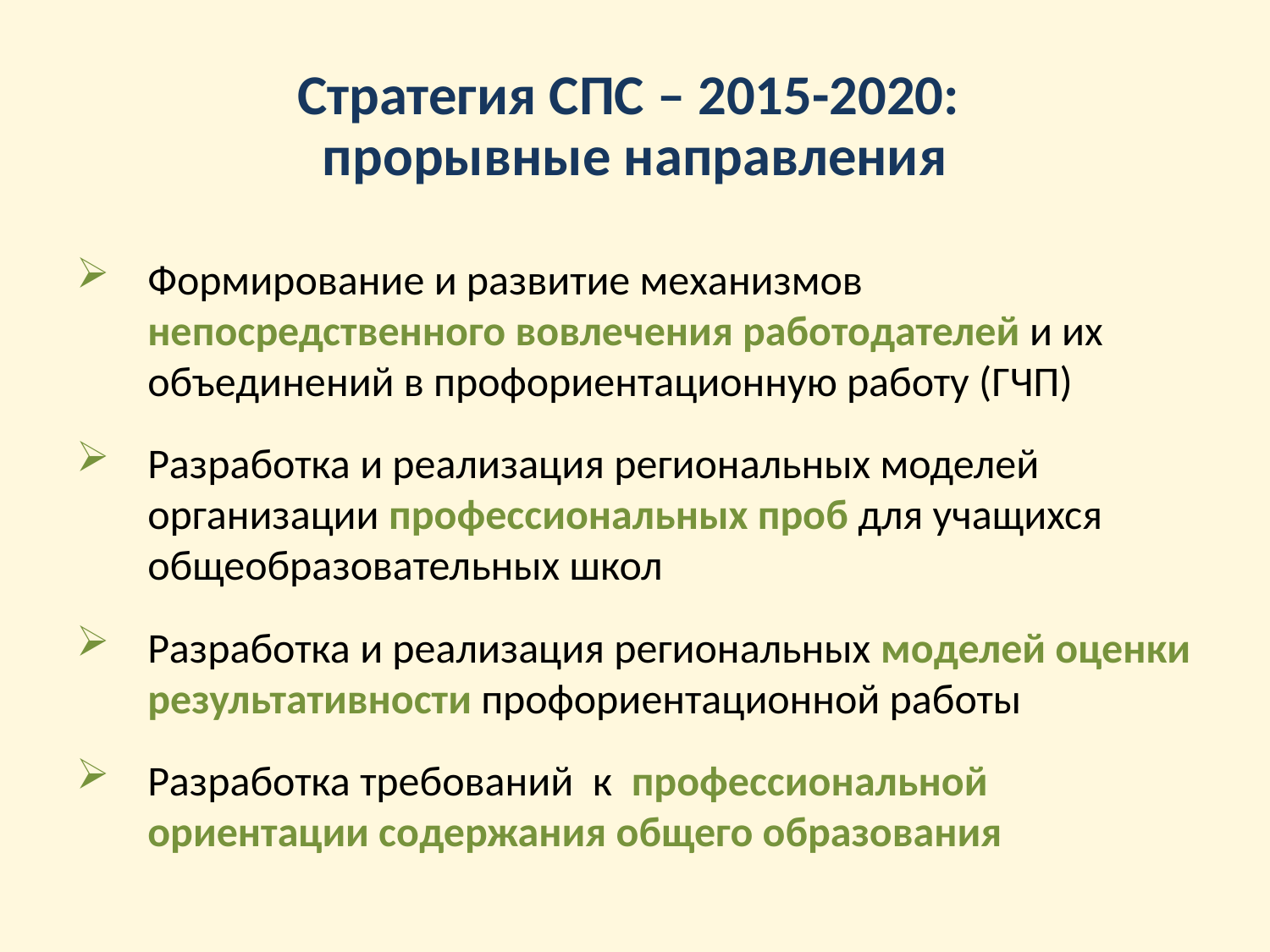

# Стратегия СПС – 2015-2020: прорывные направления
Формирование и развитие механизмов непосредственного вовлечения работодателей и их объединений в профориентационную работу (ГЧП)
Разработка и реализация региональных моделей организации профессиональных проб для учащихся общеобразовательных школ
Разработка и реализация региональных моделей оценки результативности профориентационной работы
Разработка требований  к  профессиональной ориентации содержания общего образования